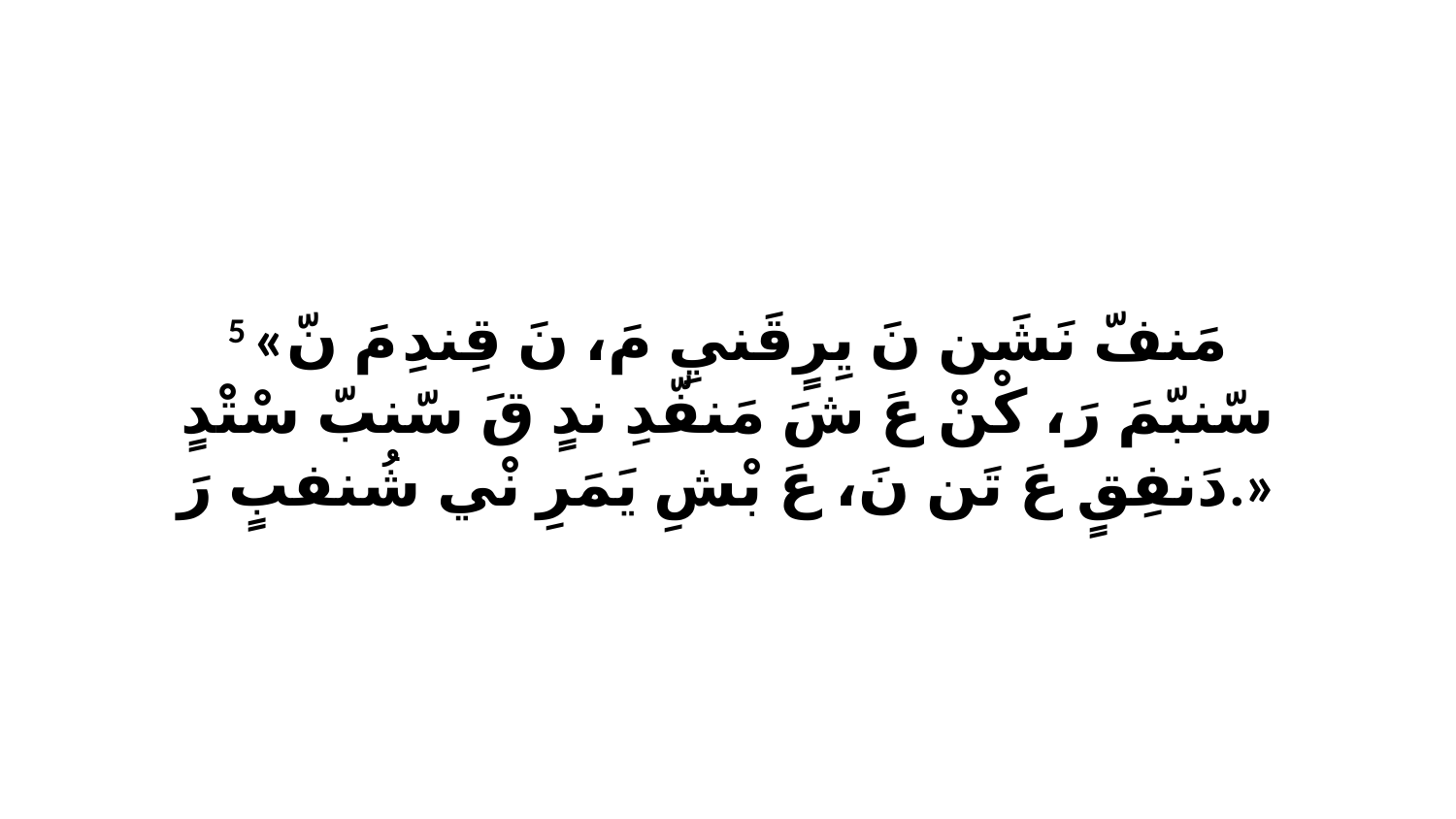

5 «مَنفّ نَشَن نَ يِرٍقَنيِ مَ، نَ قِندِ مَ نّ سّنبّمَ رَ، كْنْ عَ شَ مَنفّدِ ندٍ قَ سّنبّ سْتْدٍ دَنفِقٍ عَ تَن نَ، عَ بْشِ يَمَرِ نْي شُنفبٍ رَ.»